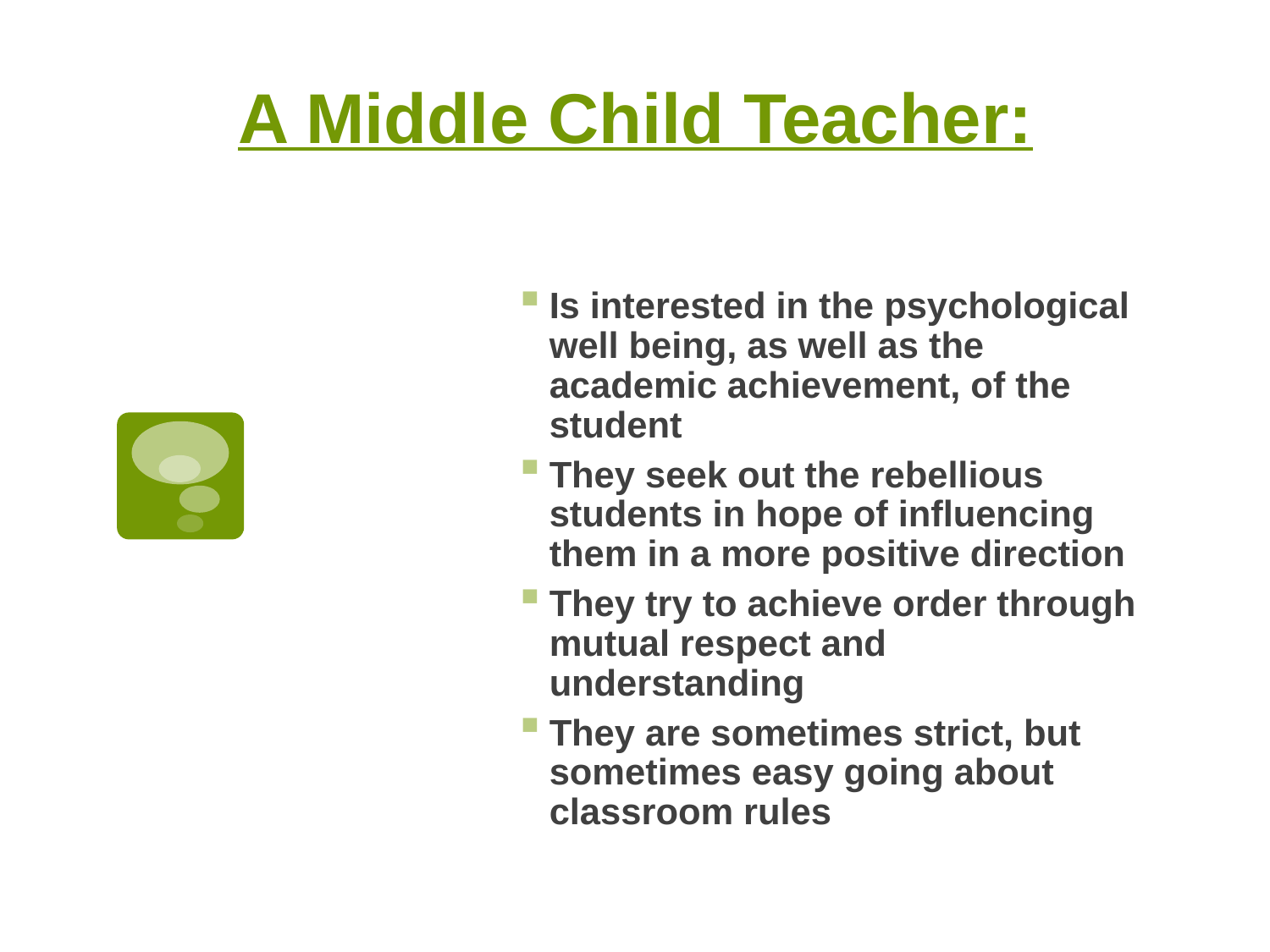

# A Middle Child Teacher:
Is interested in the psychological well being, as well as the academic achievement, of the student
They seek out the rebellious students in hope of influencing them in a more positive direction
They try to achieve order through mutual respect and understanding
They are sometimes strict, but sometimes easy going about classroom rules